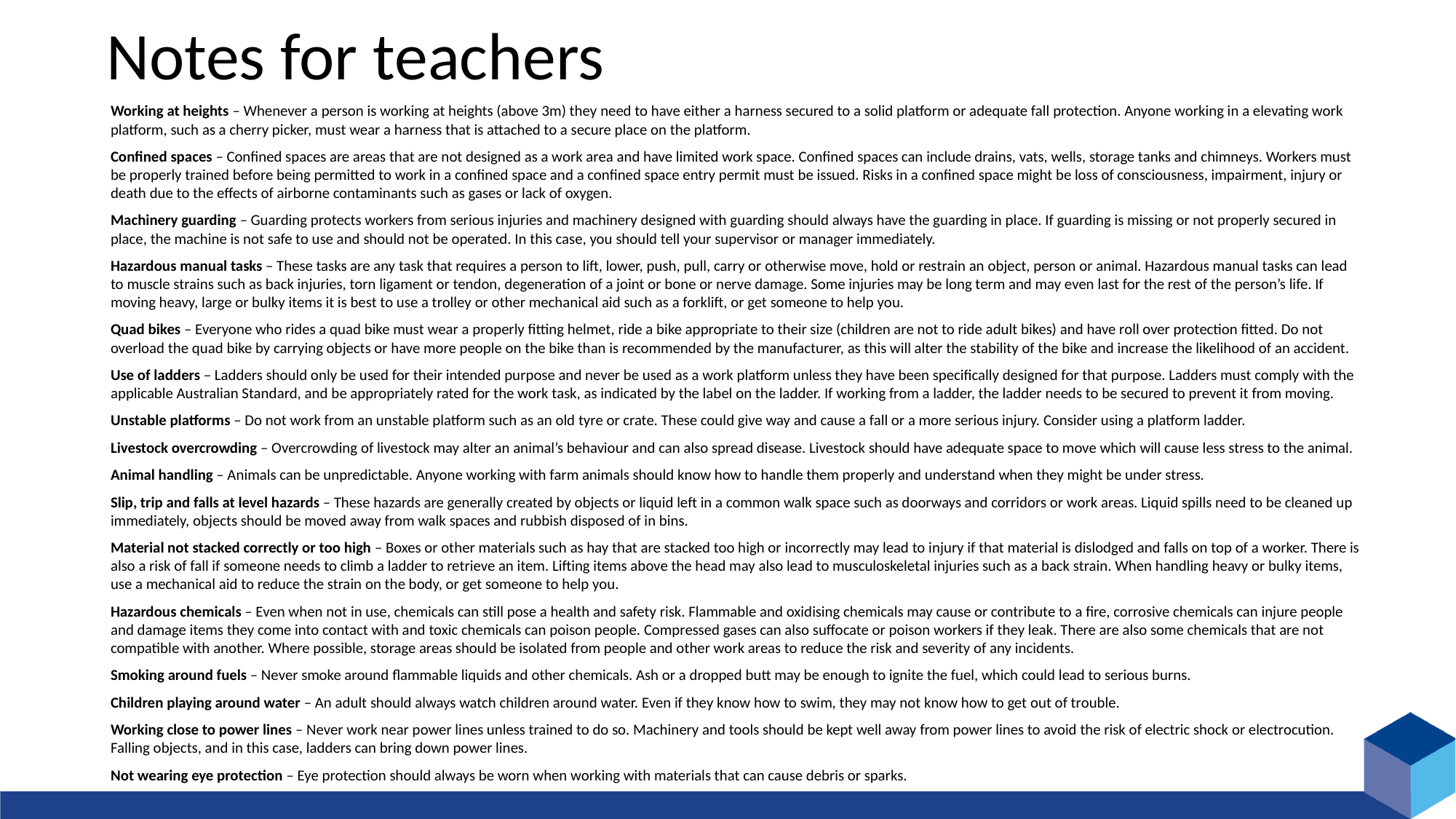

# Notes for teachers
Working at heights – Whenever a person is working at heights (above 3m) they need to have either a harness secured to a solid platform or adequate fall protection. Anyone working in a elevating work platform, such as a cherry picker, must wear a harness that is attached to a secure place on the platform.
Confined spaces – Confined spaces are areas that are not designed as a work area and have limited work space. Confined spaces can include drains, vats, wells, storage tanks and chimneys. Workers must be properly trained before being permitted to work in a confined space and a confined space entry permit must be issued. Risks in a confined space might be loss of consciousness, impairment, injury or death due to the effects of airborne contaminants such as gases or lack of oxygen.
Machinery guarding – Guarding protects workers from serious injuries and machinery designed with guarding should always have the guarding in place. If guarding is missing or not properly secured in place, the machine is not safe to use and should not be operated. In this case, you should tell your supervisor or manager immediately.
Hazardous manual tasks – These tasks are any task that requires a person to lift, lower, push, pull, carry or otherwise move, hold or restrain an object, person or animal. Hazardous manual tasks can lead to muscle strains such as back injuries, torn ligament or tendon, degeneration of a joint or bone or nerve damage. Some injuries may be long term and may even last for the rest of the person’s life. If moving heavy, large or bulky items it is best to use a trolley or other mechanical aid such as a forklift, or get someone to help you.
Quad bikes – Everyone who rides a quad bike must wear a properly fitting helmet, ride a bike appropriate to their size (children are not to ride adult bikes) and have roll over protection fitted. Do not overload the quad bike by carrying objects or have more people on the bike than is recommended by the manufacturer, as this will alter the stability of the bike and increase the likelihood of an accident.
Use of ladders – Ladders should only be used for their intended purpose and never be used as a work platform unless they have been specifically designed for that purpose. Ladders must comply with the applicable Australian Standard, and be appropriately rated for the work task, as indicated by the label on the ladder. If working from a ladder, the ladder needs to be secured to prevent it from moving.
Unstable platforms – Do not work from an unstable platform such as an old tyre or crate. These could give way and cause a fall or a more serious injury. Consider using a platform ladder.
Livestock overcrowding – Overcrowding of livestock may alter an animal’s behaviour and can also spread disease. Livestock should have adequate space to move which will cause less stress to the animal.
Animal handling – Animals can be unpredictable. Anyone working with farm animals should know how to handle them properly and understand when they might be under stress.
Slip, trip and falls at level hazards – These hazards are generally created by objects or liquid left in a common walk space such as doorways and corridors or work areas. Liquid spills need to be cleaned up immediately, objects should be moved away from walk spaces and rubbish disposed of in bins.
Material not stacked correctly or too high – Boxes or other materials such as hay that are stacked too high or incorrectly may lead to injury if that material is dislodged and falls on top of a worker. There is also a risk of fall if someone needs to climb a ladder to retrieve an item. Lifting items above the head may also lead to musculoskeletal injuries such as a back strain. When handling heavy or bulky items, use a mechanical aid to reduce the strain on the body, or get someone to help you.
Hazardous chemicals – Even when not in use, chemicals can still pose a health and safety risk. Flammable and oxidising chemicals may cause or contribute to a fire, corrosive chemicals can injure people and damage items they come into contact with and toxic chemicals can poison people. Compressed gases can also suffocate or poison workers if they leak. There are also some chemicals that are not compatible with another. Where possible, storage areas should be isolated from people and other work areas to reduce the risk and severity of any incidents.
Smoking around fuels – Never smoke around flammable liquids and other chemicals. Ash or a dropped butt may be enough to ignite the fuel, which could lead to serious burns.
Children playing around water – An adult should always watch children around water. Even if they know how to swim, they may not know how to get out of trouble.
Working close to power lines – Never work near power lines unless trained to do so. Machinery and tools should be kept well away from power lines to avoid the risk of electric shock or electrocution. Falling objects, and in this case, ladders can bring down power lines.
Not wearing eye protection – Eye protection should always be worn when working with materials that can cause debris or sparks.